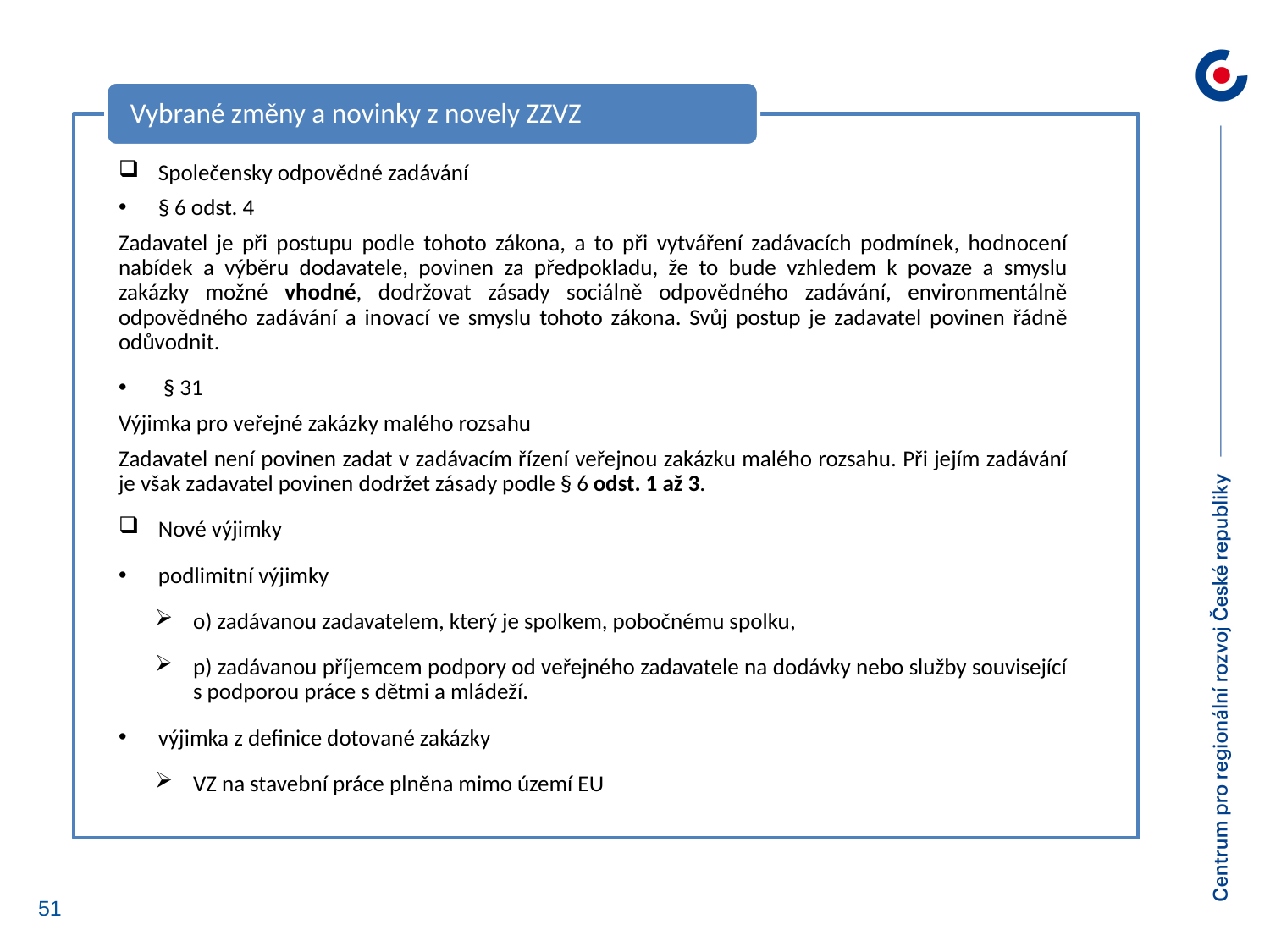

Vybrané změny a novinky z novely ZZVZ

Společensky odpovědné zadávání
§ 6 odst. 4
Zadavatel je při postupu podle tohoto zákona, a to při vytváření zadávacích podmínek, hodnocení nabídek a výběru dodavatele, povinen za předpokladu, že to bude vzhledem k povaze a smyslu zakázky možné vhodné, dodržovat zásady sociálně odpovědného zadávání, environmentálně odpovědného zadávání a inovací ve smyslu tohoto zákona. Svůj postup je zadavatel povinen řádně odůvodnit.
 § 31
Výjimka pro veřejné zakázky malého rozsahu
Zadavatel není povinen zadat v zadávacím řízení veřejnou zakázku malého rozsahu. Při jejím zadávání je však zadavatel povinen dodržet zásady podle § 6 odst. 1 až 3.
Nové výjimky
podlimitní výjimky
o) zadávanou zadavatelem, který je spolkem, pobočnému spolku,
p) zadávanou příjemcem podpory od veřejného zadavatele na dodávky nebo služby související s podporou práce s dětmi a mládeží.
výjimka z definice dotované zakázky
VZ na stavební práce plněna mimo území EU

51